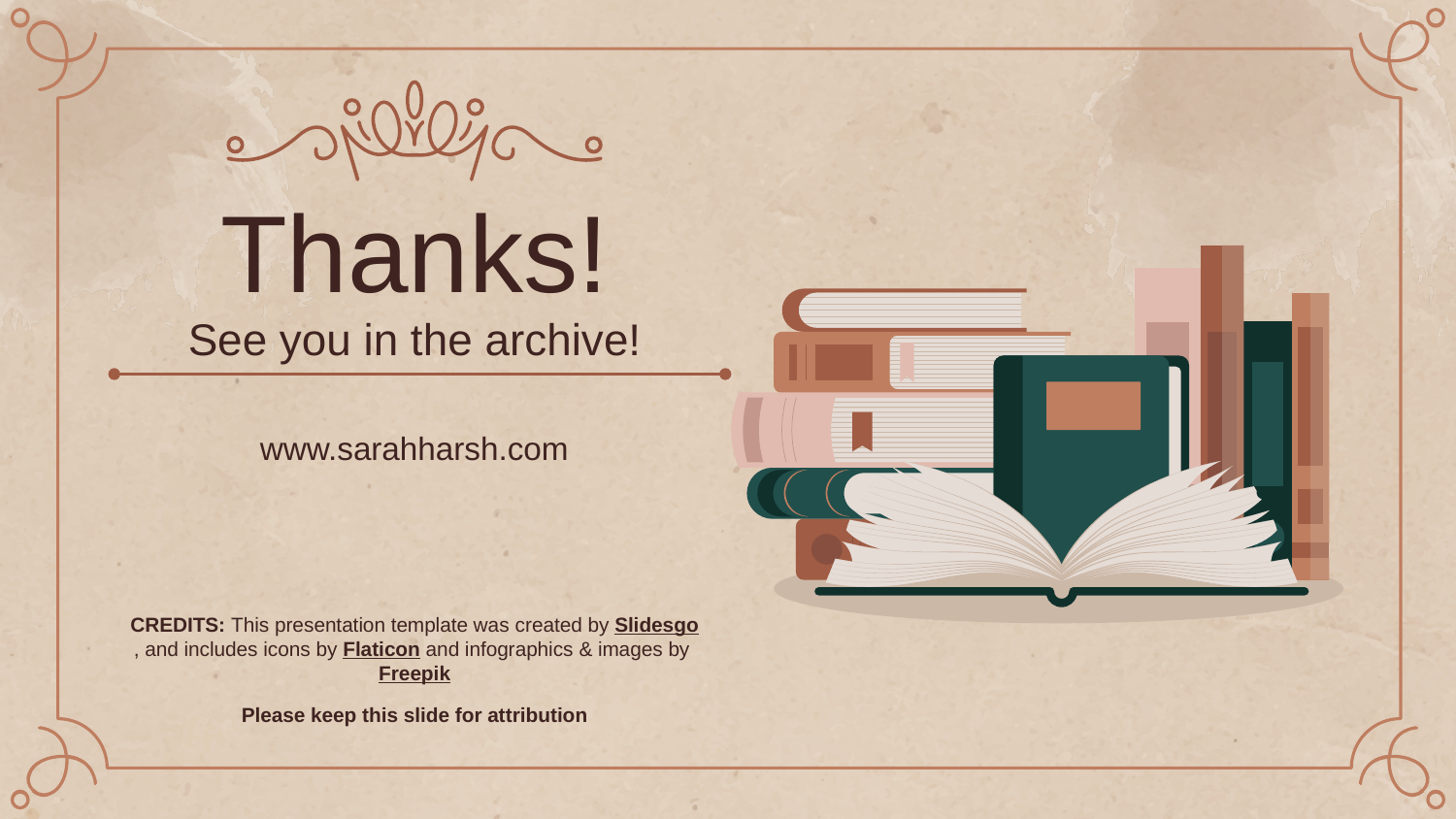

# Thanks!

See you in the archive!

www.sarahharsh.com
Please keep this slide for attribution